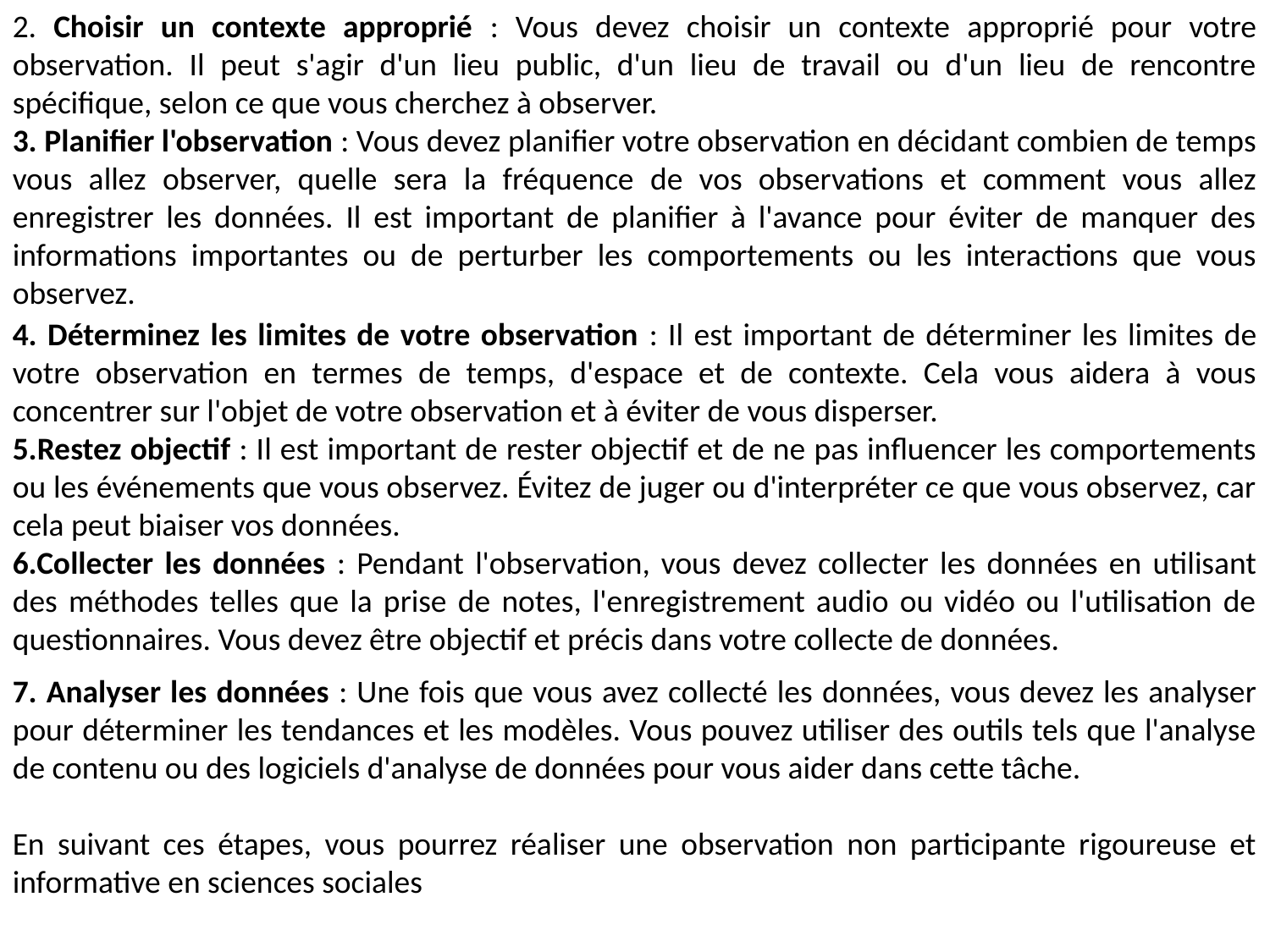

2. Choisir un contexte approprié : Vous devez choisir un contexte approprié pour votre observation. Il peut s'agir d'un lieu public, d'un lieu de travail ou d'un lieu de rencontre spécifique, selon ce que vous cherchez à observer.
3. Planifier l'observation : Vous devez planifier votre observation en décidant combien de temps vous allez observer, quelle sera la fréquence de vos observations et comment vous allez enregistrer les données. Il est important de planifier à l'avance pour éviter de manquer des informations importantes ou de perturber les comportements ou les interactions que vous observez.
4. Déterminez les limites de votre observation : Il est important de déterminer les limites de votre observation en termes de temps, d'espace et de contexte. Cela vous aidera à vous concentrer sur l'objet de votre observation et à éviter de vous disperser.
5.Restez objectif : Il est important de rester objectif et de ne pas influencer les comportements ou les événements que vous observez. Évitez de juger ou d'interpréter ce que vous observez, car cela peut biaiser vos données.
6.Collecter les données : Pendant l'observation, vous devez collecter les données en utilisant des méthodes telles que la prise de notes, l'enregistrement audio ou vidéo ou l'utilisation de questionnaires. Vous devez être objectif et précis dans votre collecte de données.
7. Analyser les données : Une fois que vous avez collecté les données, vous devez les analyser pour déterminer les tendances et les modèles. Vous pouvez utiliser des outils tels que l'analyse de contenu ou des logiciels d'analyse de données pour vous aider dans cette tâche.

En suivant ces étapes, vous pourrez réaliser une observation non participante rigoureuse et informative en sciences sociales